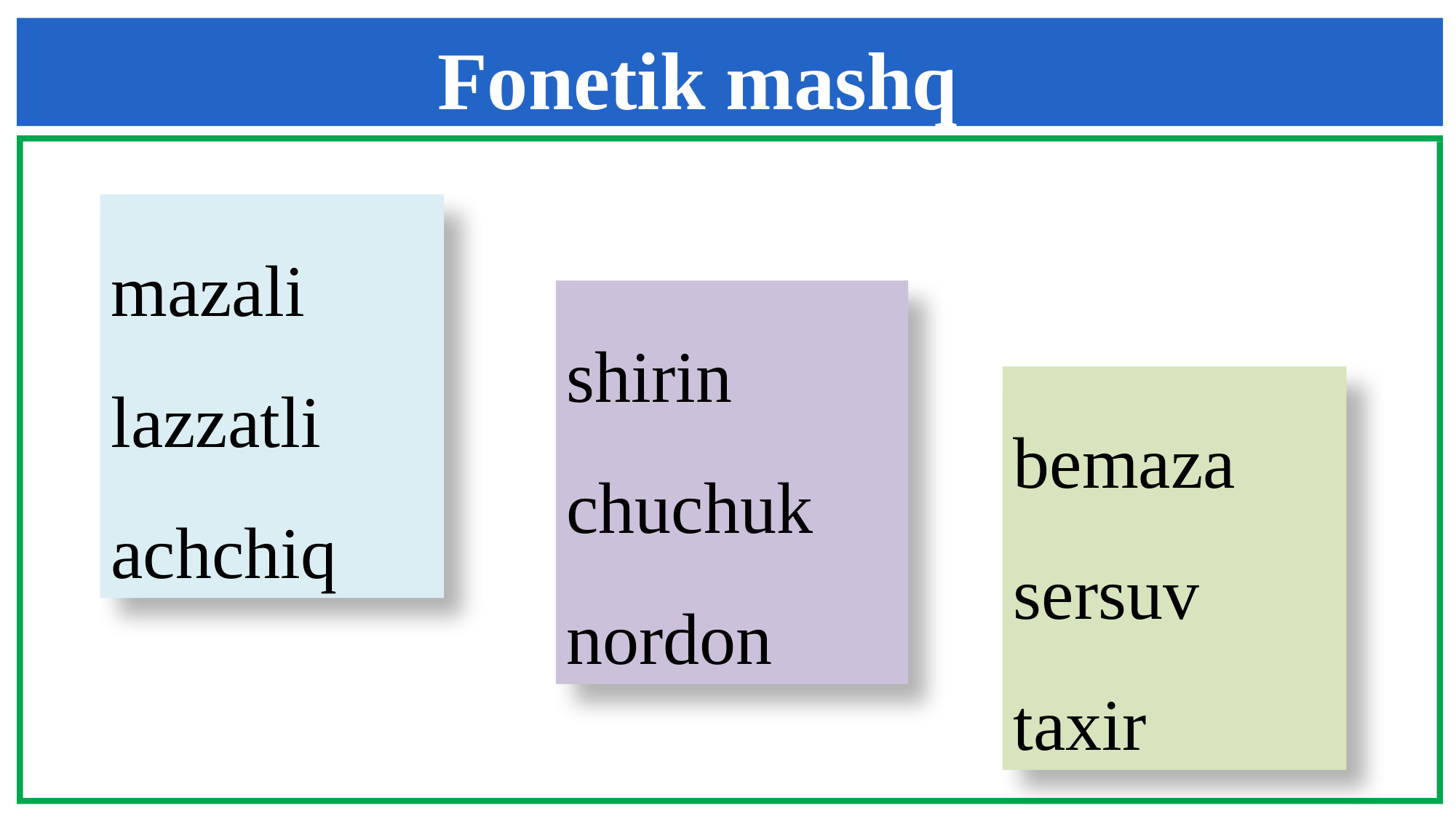

Fonetik mashq
mazali
lazzatli
achchiq
shirin
chuchuk
nordon
bemaza
sersuv
taxir